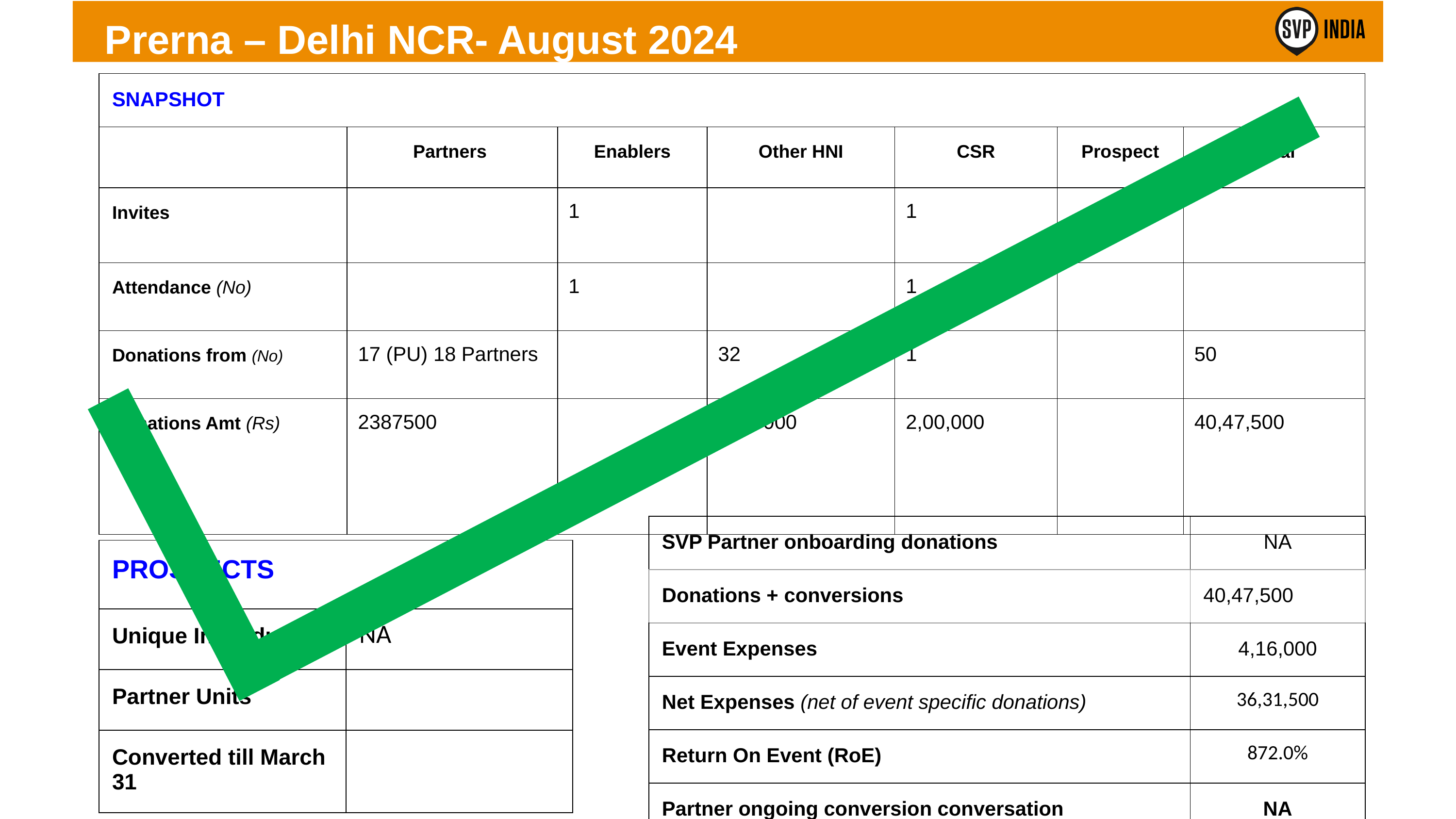

Prerna – Delhi NCR- August 2024
| SNAPSHOT |  |  |  |  |  |  |
| --- | --- | --- | --- | --- | --- | --- |
|  | Partners | Enablers | Other HNI | CSR | Prospect | Total |
| Invites |  | 1 |  | 1 |  |  |
| Attendance (No) |  | 1 |  | 1 |  |  |
| Donations from (No) | 17 (PU) 18 Partners |  | 32 | 1 |  | 50 |
| Donations Amt (Rs) | 2387500 |  | 1573000 | 2,00,000 |  | 40,47,500 |
| SVP Partner onboarding donations | NA |
| --- | --- |
| Donations + conversions | 40,47,500 |
| Event Expenses | 4,16,000 |
| Net Expenses (net of event specific donations) | 36,31,500 |
| Return On Event (RoE) | 872.0% |
| Partner ongoing conversion conversation | NA |
| PROSPECTS |  |
| --- | --- |
| Unique Individuals | NA |
| Partner Units |  |
| Converted till March 31 |  |